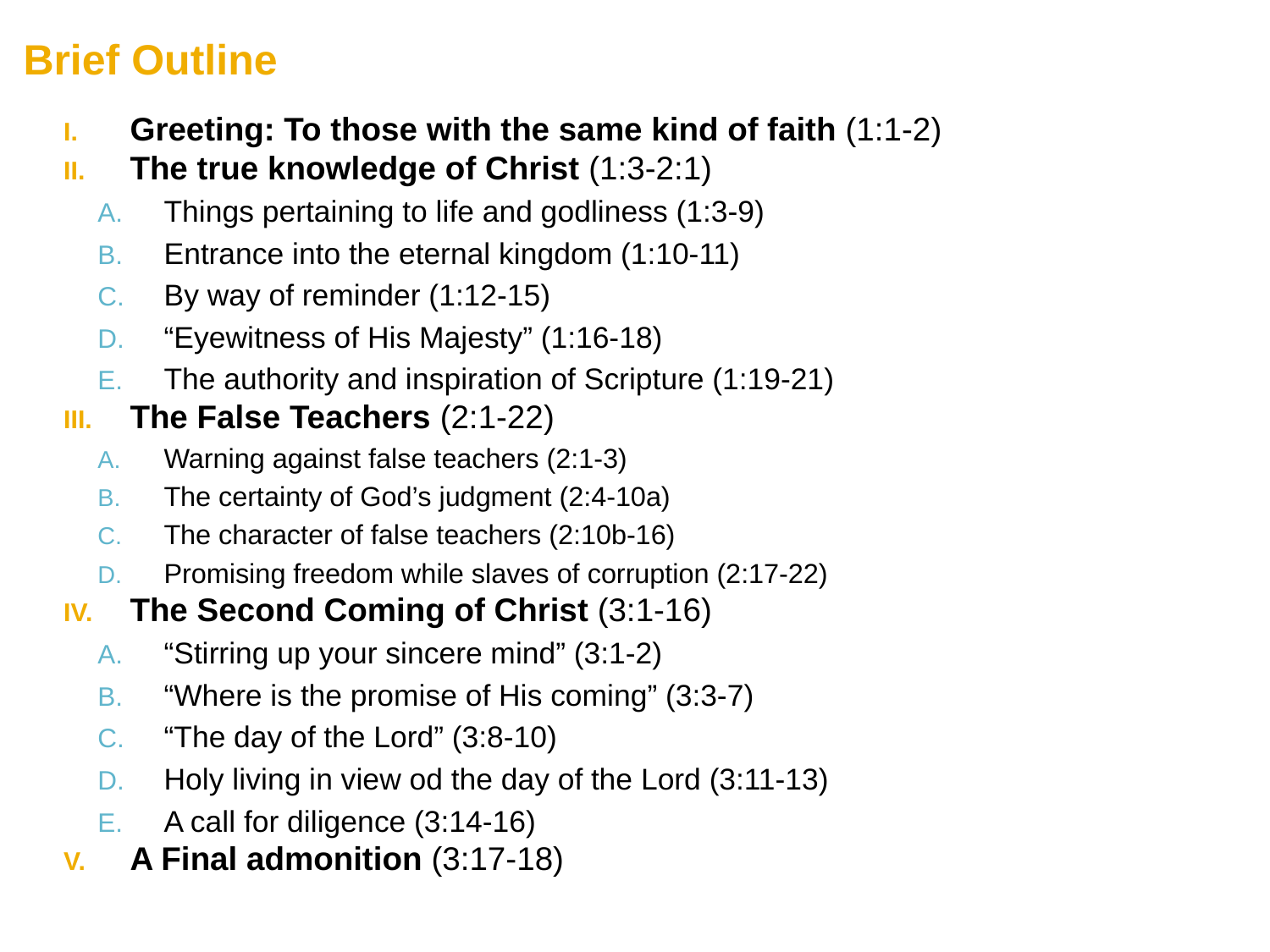

Brief Outline
Greeting: To those with the same kind of faith (1:1-2)
The true knowledge of Christ (1:3-2:1)
Things pertaining to life and godliness (1:3-9)
Entrance into the eternal kingdom (1:10-11)
By way of reminder (1:12-15)
“Eyewitness of His Majesty” (1:16-18)
The authority and inspiration of Scripture (1:19-21)
The False Teachers (2:1-22)
Warning against false teachers (2:1-3)
The certainty of God’s judgment (2:4-10a)
The character of false teachers (2:10b-16)
Promising freedom while slaves of corruption (2:17-22)
The Second Coming of Christ (3:1-16)
“Stirring up your sincere mind” (3:1-2)
“Where is the promise of His coming” (3:3-7)
“The day of the Lord” (3:8-10)
Holy living in view od the day of the Lord (3:11-13)
A call for diligence (3:14-16)
A Final admonition (3:17-18)